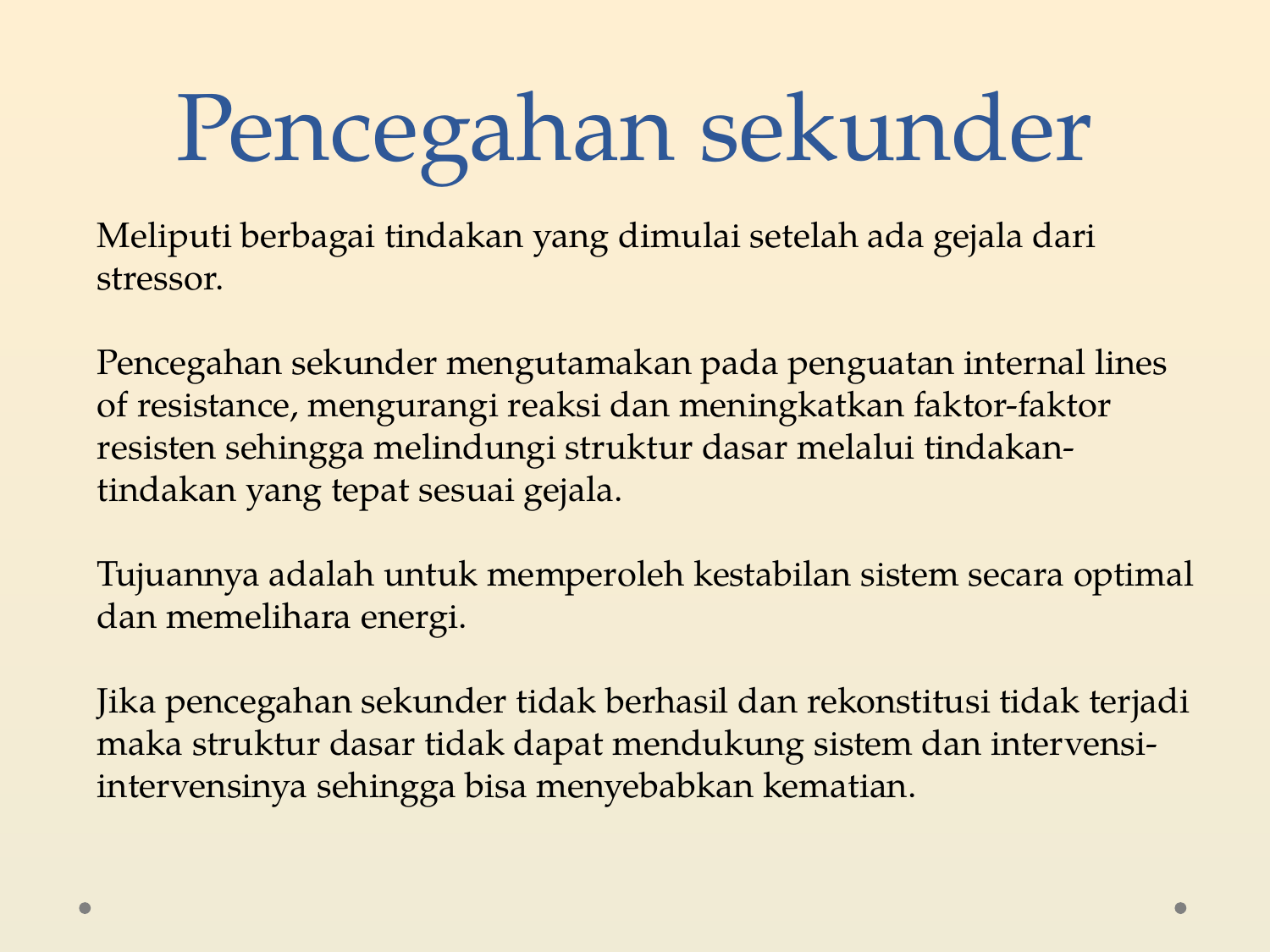

# Pencegahan sekunder
Meliputi berbagai tindakan yang dimulai setelah ada gejala dari stressor.

Pencegahan sekunder mengutamakan pada penguatan internal lines of resistance, mengurangi reaksi dan meningkatkan faktor-faktor resisten sehingga melindungi struktur dasar melalui tindakan-tindakan yang tepat sesuai gejala.

Tujuannya adalah untuk memperoleh kestabilan sistem secara optimal dan memelihara energi.

Jika pencegahan sekunder tidak berhasil dan rekonstitusi tidak terjadi maka struktur dasar tidak dapat mendukung sistem dan intervensi-intervensinya sehingga bisa menyebabkan kematian.